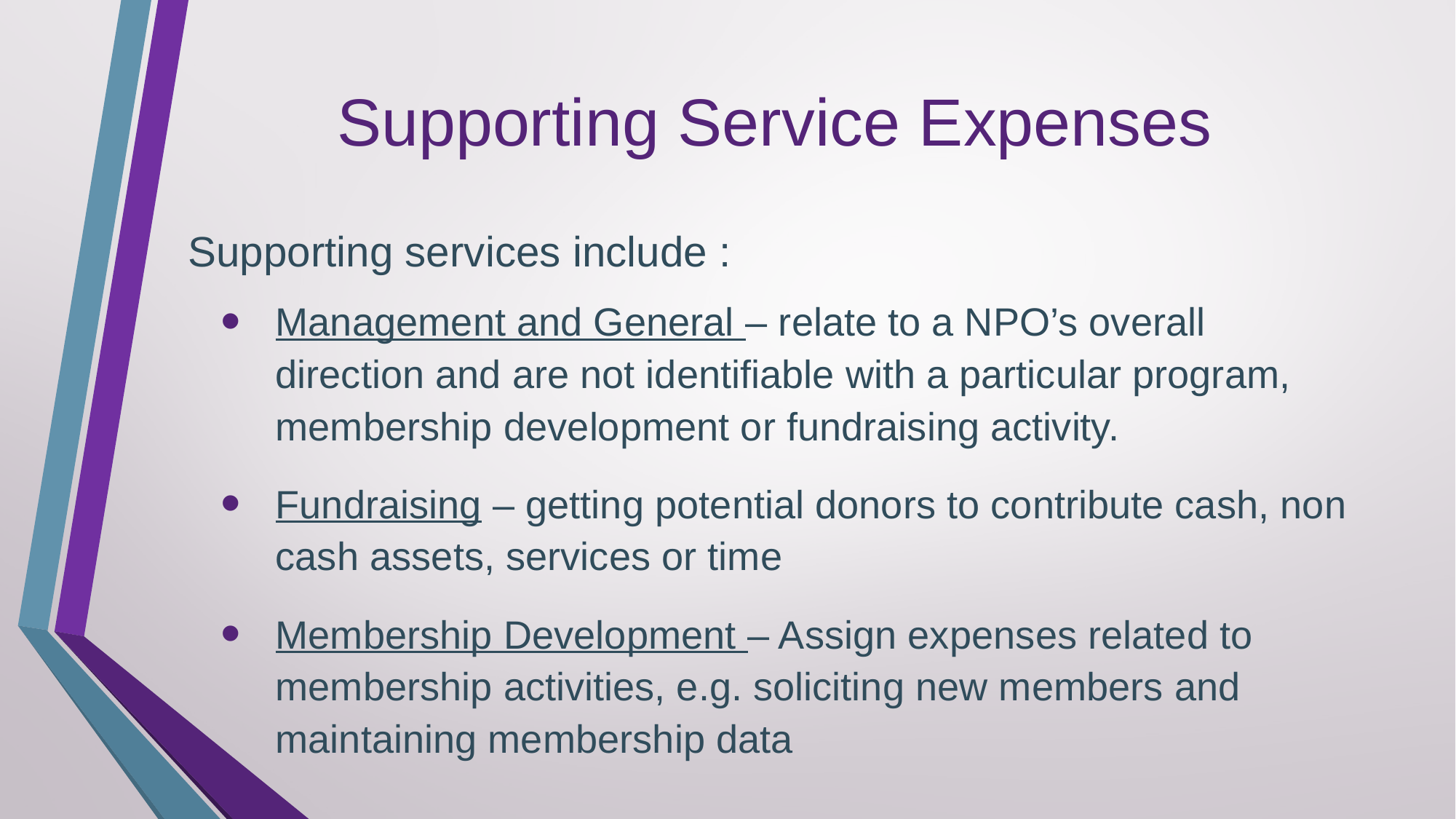

# Supporting Service Expenses
Supporting services include :
Management and General – relate to a NPO’s overall direction and are not identifiable with a particular program, membership development or fundraising activity.
Fundraising – getting potential donors to contribute cash, non cash assets, services or time
Membership Development – Assign expenses related to membership activities, e.g. soliciting new members and maintaining membership data